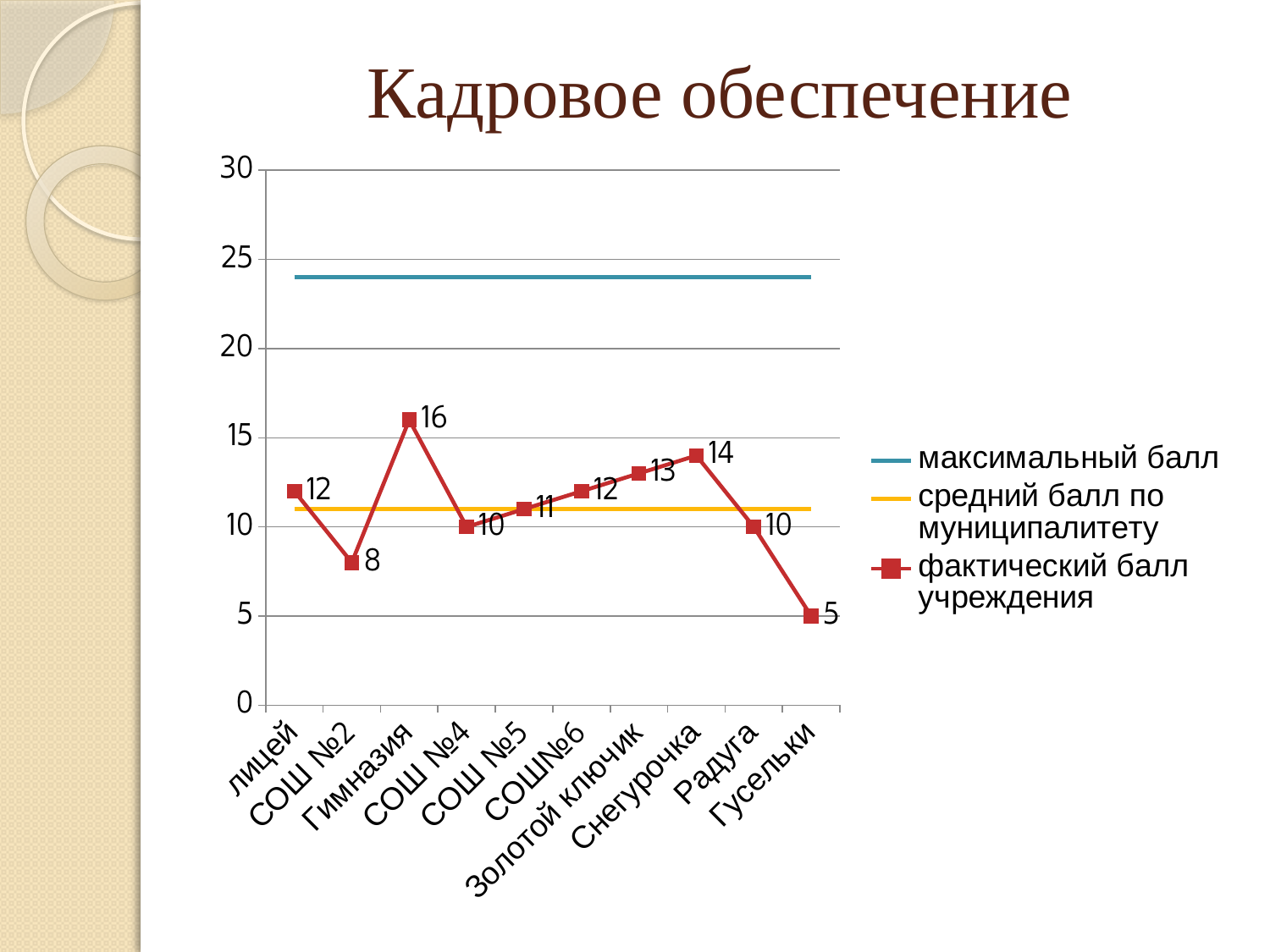

# Кадровое обеспечение

### Chart

| Category | максимальный балл | средний балл по муниципалитету | фактический балл учреждения |
|---|---|---|---|
| лицей | 24.0 | 11.0 | 12.0 |
| СОШ №2 | 24.0 | 11.0 | 8.0 |
| Гимназия | 24.0 | 11.0 | 16.0 |
| СОШ №4 | 24.0 | 11.0 | 10.0 |
| СОШ №5 | 24.0 | 11.0 | 11.0 |
| СОШ№6 | 24.0 | 11.0 | 12.0 |
| Золотой ключик | 24.0 | 11.0 | 13.0 |
| Снегурочка | 24.0 | 11.0 | 14.0 |
| Радуга | 24.0 | 11.0 | 10.0 |
| Гусельки | 24.0 | 11.0 | 5.0 |